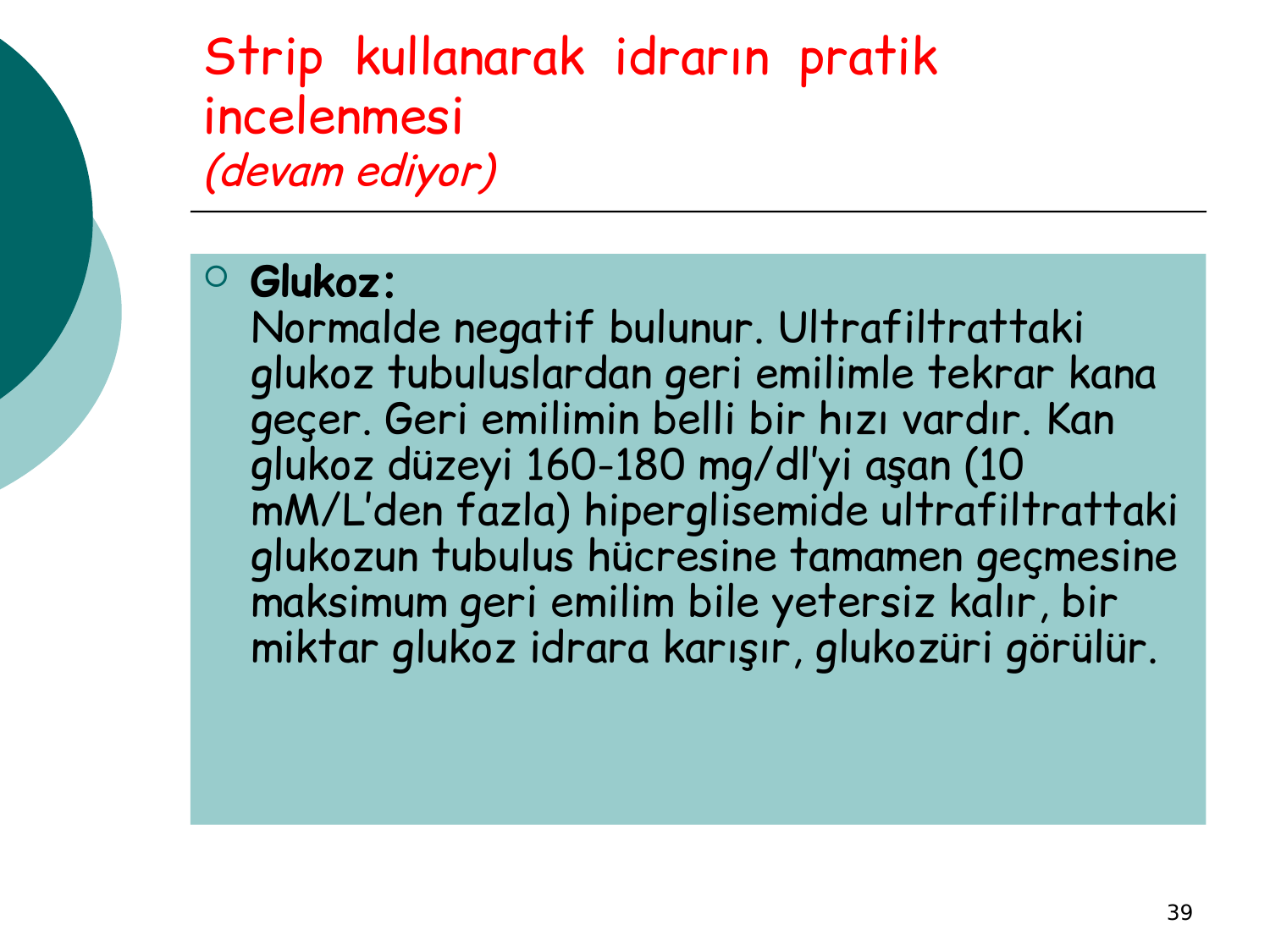

# Strip  kullanarak  idrarın  pratik  incelenmesi (devam ediyor)
Glukoz: 				               Normalde negatif bulunur. Ultrafiltrattaki glukoz tubuluslardan geri emilimle tekrar kana geçer. Geri emilimin belli bir hızı vardır. Kan glukoz düzeyi 160-180 mg/dl’yi aşan (10 mM/L’den fazla) hiperglisemide ultrafiltrattaki glukozun tubulus hücresine tamamen geçmesine maksimum geri emilim bile yetersiz kalır, bir miktar glukoz idrara karışır, glukozüri görülür.
39